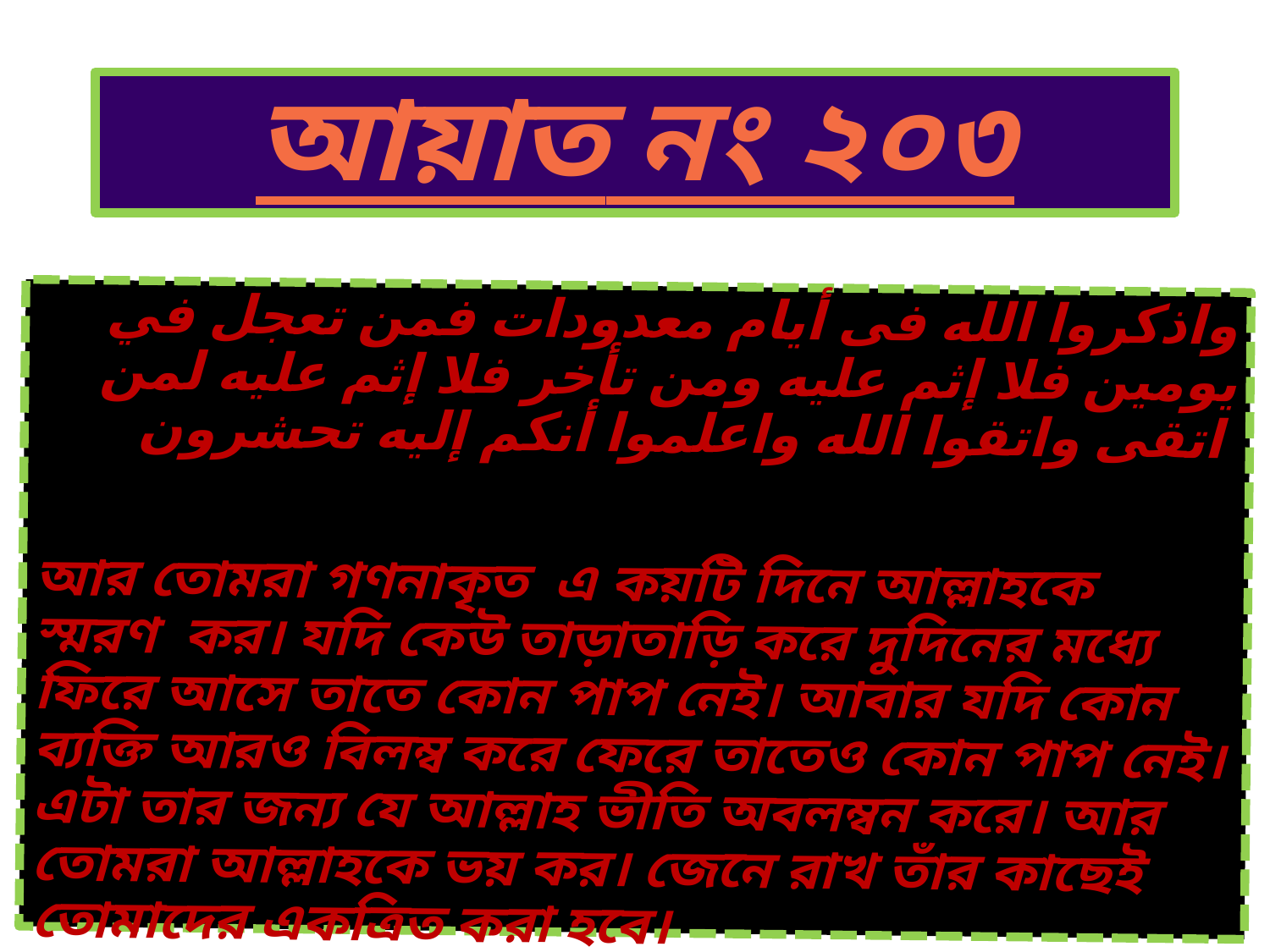

# আয়াত নং ২০৩
واذكروا الله فى أيام معدودات فمن تعجل في يومين فلا إثم عليه ومن تأخر فلا إثم عليه لمن اتقى واتقوا الله واعلموا أنكم إليه تحشرون

আর তোমরা গণনাকৃত  এ কয়টি দিনে আল্লাহকে   স্মরণ  কর। যদি কেউ তাড়াতাড়ি করে দুদিনের মধ্যে ফিরে আসে তাতে কোন পাপ নেই। আবার যদি কোন ব্যক্তি আরও বিলম্ব করে ফেরে তাতেও কোন পাপ নেই। এটা তার জন্য যে আল্লাহ ভীতি অবলম্বন করে। আর তোমরা আল্লাহকে ভয় কর। জেনে রাখ তাঁর কাছেই তোমাদের একত্রিত করা হবে।